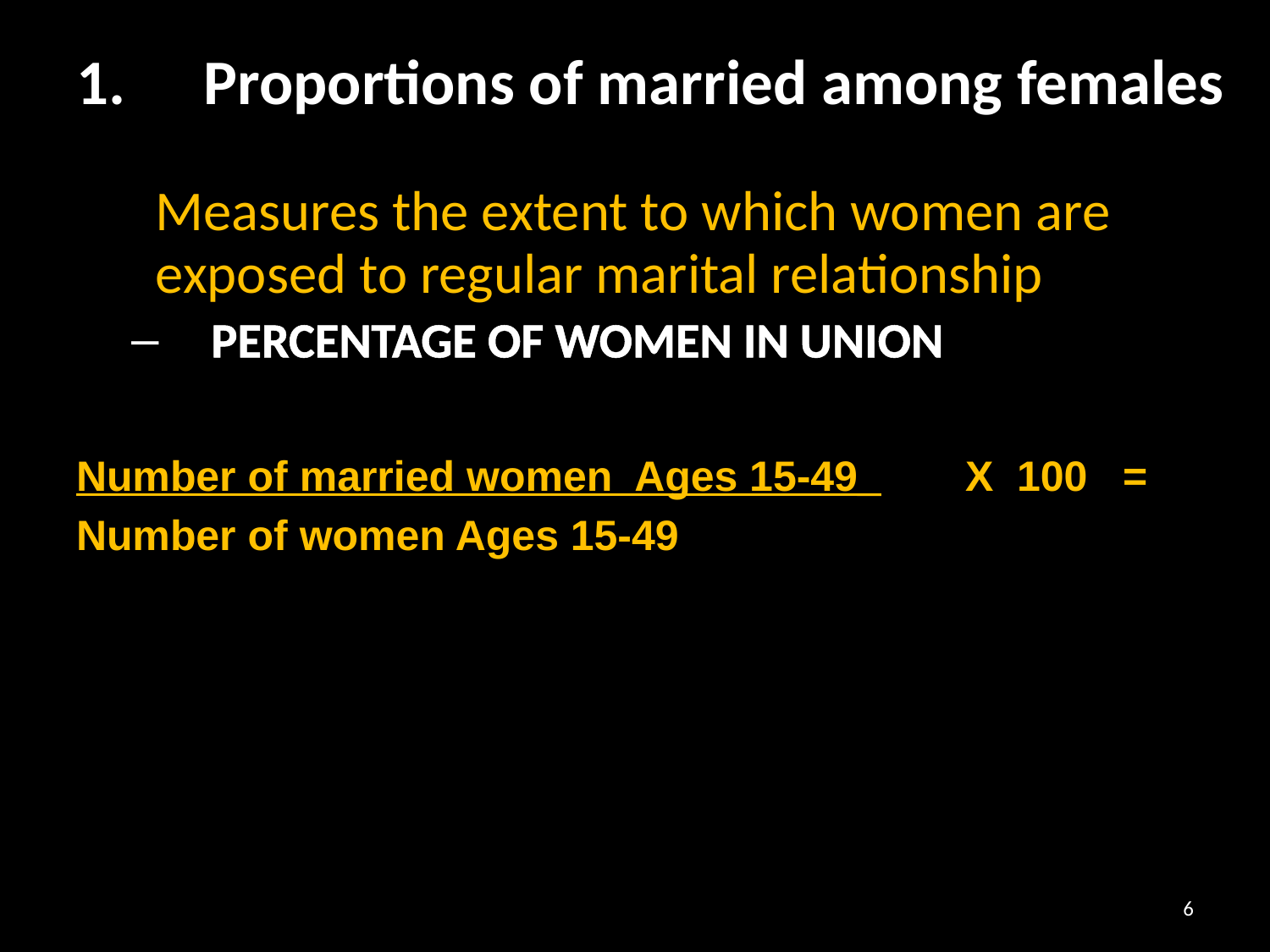

# 1.	Proportions of married among females
	Measures the extent to which women are exposed to regular marital relationship
PERCENTAGE OF WOMEN IN UNION

Number of married women  Ages 15-49_	X  100   =
Number of women Ages 15-49

6